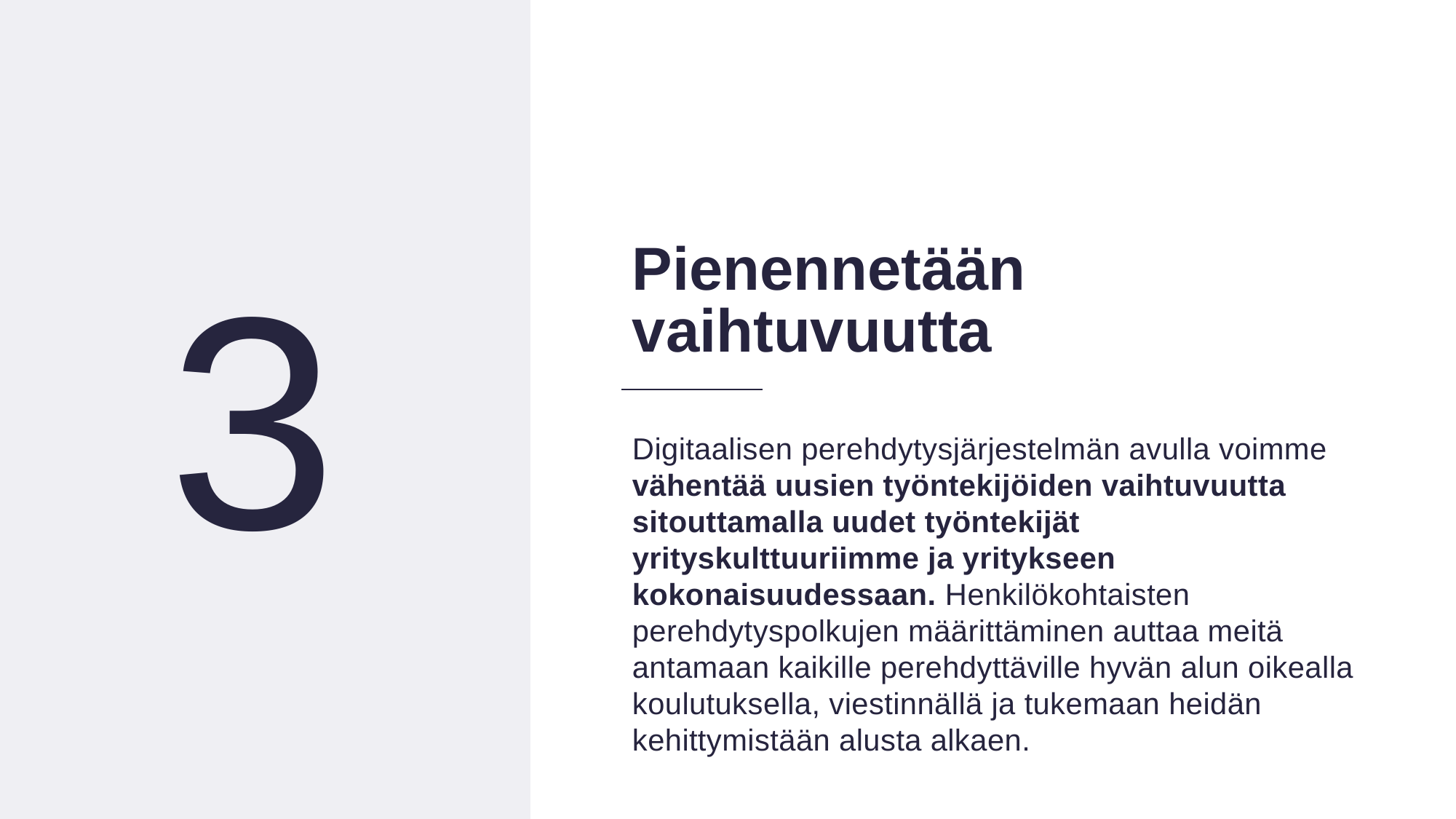

14
3
Pienennetään
vaihtuvuutta
Digitaalisen perehdytysjärjestelmän avulla voimme vähentää uusien työntekijöiden vaihtuvuutta sitouttamalla uudet työntekijät yrityskulttuuriimme ja yritykseen kokonaisuudessaan. Henkilökohtaisten perehdytyspolkujen määrittäminen auttaa meitä antamaan kaikille perehdyttäville hyvän alun oikealla koulutuksella, viestinnällä ja tukemaan heidän kehittymistään alusta alkaen.